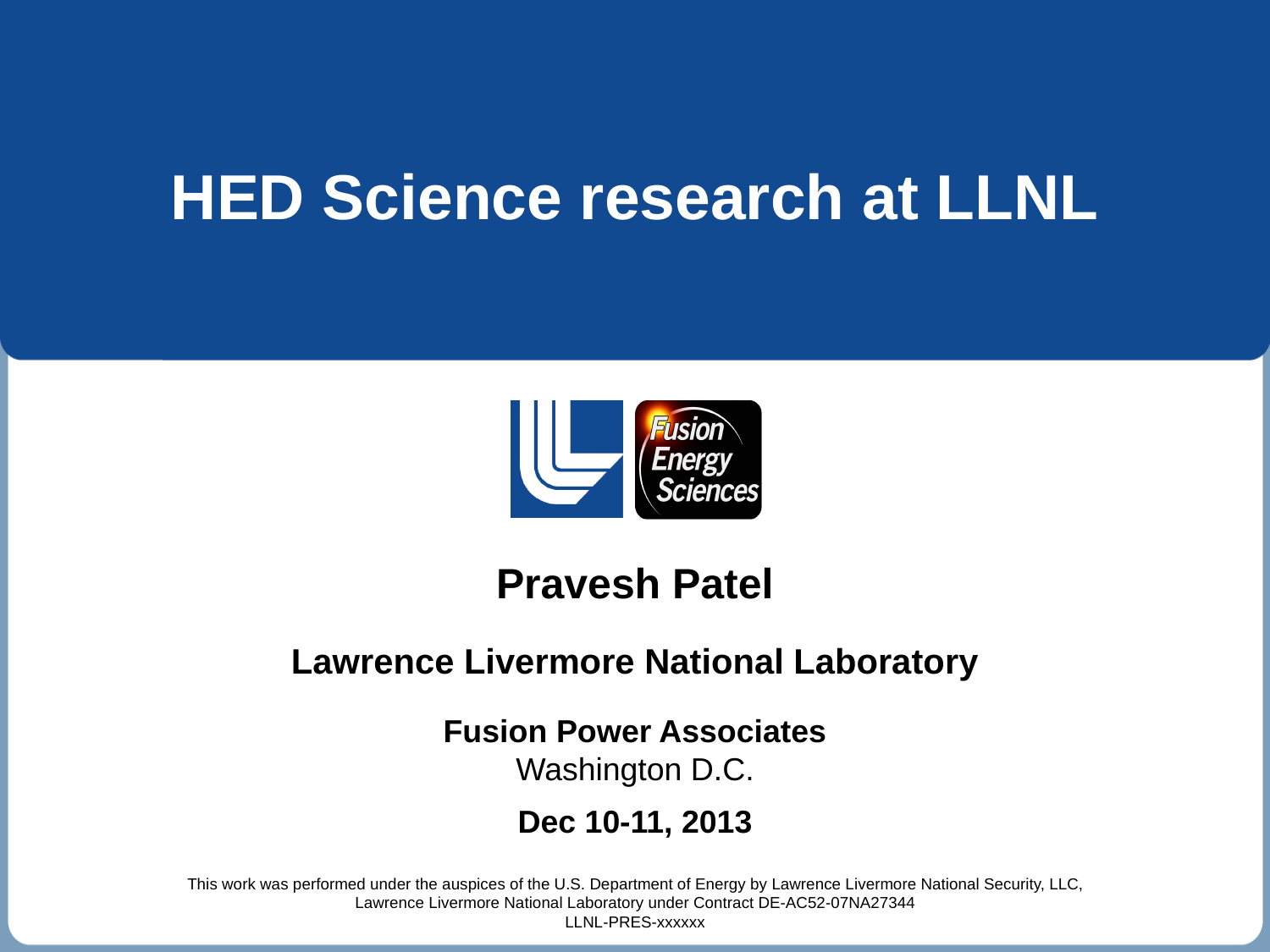

# HED Science research at LLNL
Pravesh Patel
Lawrence Livermore National Laboratory
Fusion Power Associates
Washington D.C.
Dec 10-11, 2013